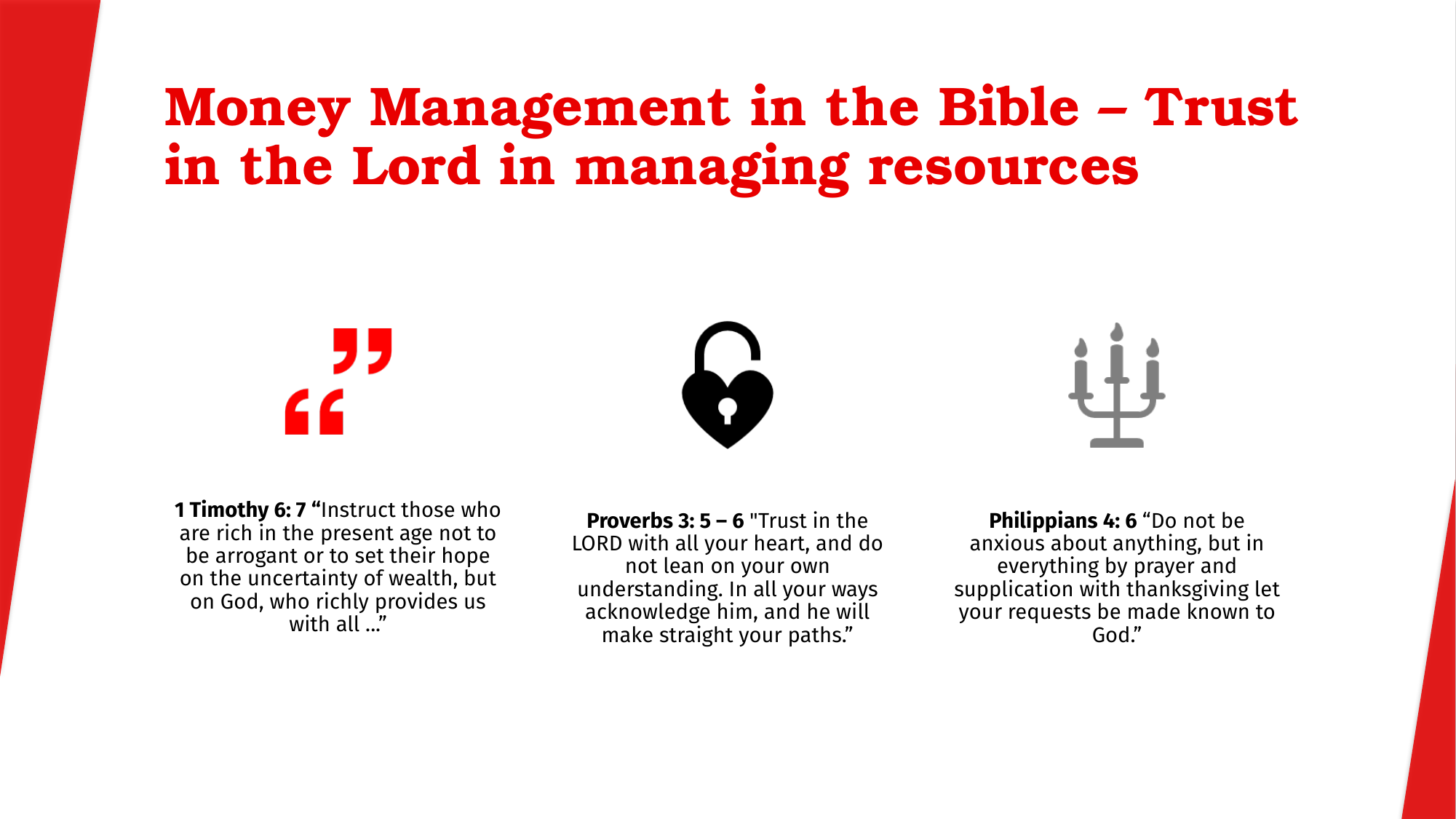

# Money Management in the Bible – Trust in the Lord in managing resources
1 Timothy 6: 7 “Instruct those who are rich in the present age not to be arrogant or to set their hope on the uncertainty of wealth, but on God, who richly provides us with all ...”
Proverbs 3: 5 – 6 "Trust in the LORD with all your heart, and do not lean on your own understanding. In all your ways acknowledge him, and he will make straight your paths.”
Philippians 4: 6 “Do not be anxious about anything, but in everything by prayer and supplication with thanksgiving let your requests be made known to God.”